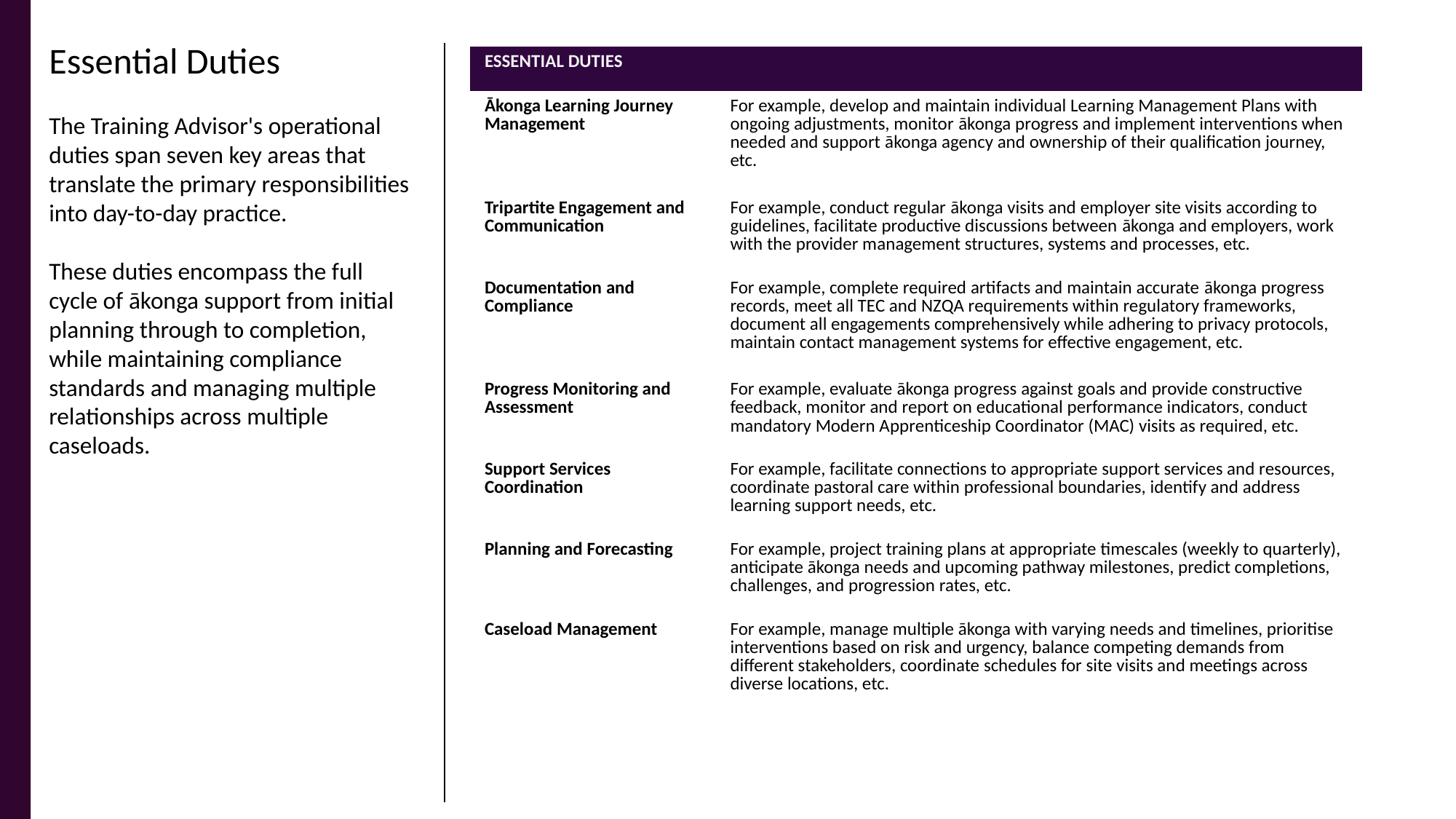

Essential Duties

The Training Advisor's operational duties span seven key areas that translate the primary responsibilities into day-to-day practice.

These duties encompass the full cycle of ākonga support from initial planning through to completion, while maintaining compliance standards and managing multiple relationships across multiple caseloads.
| ESSENTIAL DUTIES |  |
| --- | --- |
| Ākonga Learning Journey Management | For example, develop and maintain individual Learning Management Plans with ongoing adjustments, monitor ākonga progress and implement interventions when needed and support ākonga agency and ownership of their qualification journey, etc. |
| Tripartite Engagement and Communication | For example, conduct regular ākonga visits and employer site visits according to guidelines, facilitate productive discussions between ākonga and employers, work with the provider management structures, systems and processes, etc. |
| Documentation and Compliance | For example, complete required artifacts and maintain accurate ākonga progress records, meet all TEC and NZQA requirements within regulatory frameworks, document all engagements comprehensively while adhering to privacy protocols, maintain contact management systems for effective engagement, etc. |
| Progress Monitoring and Assessment | For example, evaluate ākonga progress against goals and provide constructive feedback, monitor and report on educational performance indicators, conduct mandatory Modern Apprenticeship Coordinator (MAC) visits as required, etc. |
| Support Services Coordination | For example, facilitate connections to appropriate support services and resources, coordinate pastoral care within professional boundaries, identify and address learning support needs, etc. |
| Planning and Forecasting | For example, project training plans at appropriate timescales (weekly to quarterly), anticipate ākonga needs and upcoming pathway milestones, predict completions, challenges, and progression rates, etc. |
| Caseload Management | For example, manage multiple ākonga with varying needs and timelines, prioritise interventions based on risk and urgency, balance competing demands from different stakeholders, coordinate schedules for site visits and meetings across diverse locations, etc. |
Capability Domains

Learning Support
Self Management
Business Intelligence
Human Relationships